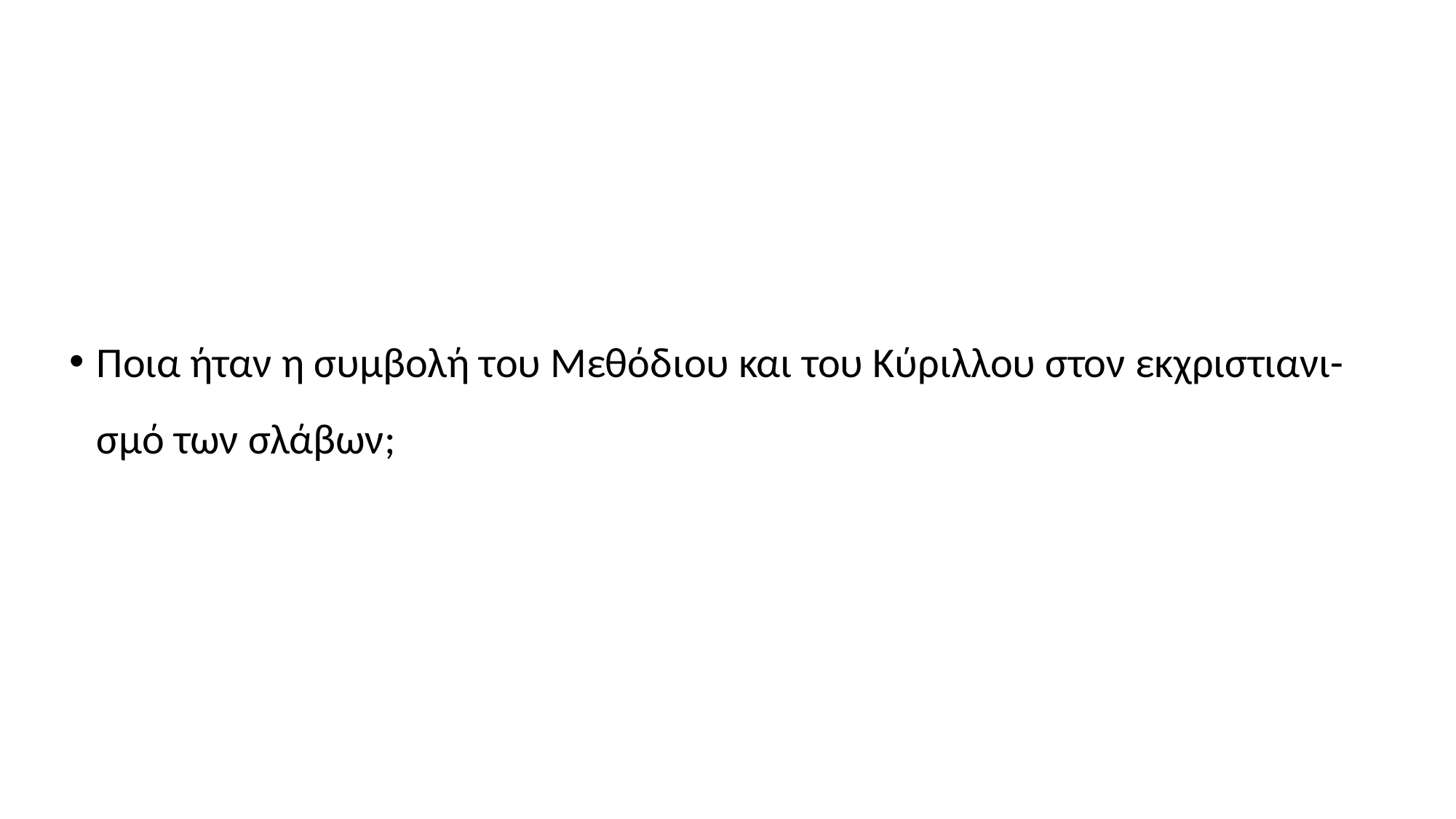

#

Ποια ήταν η συμβολή του Μεθόδιου και του Κύριλλου στον εκχριστιανι-σμό των σλάβων;